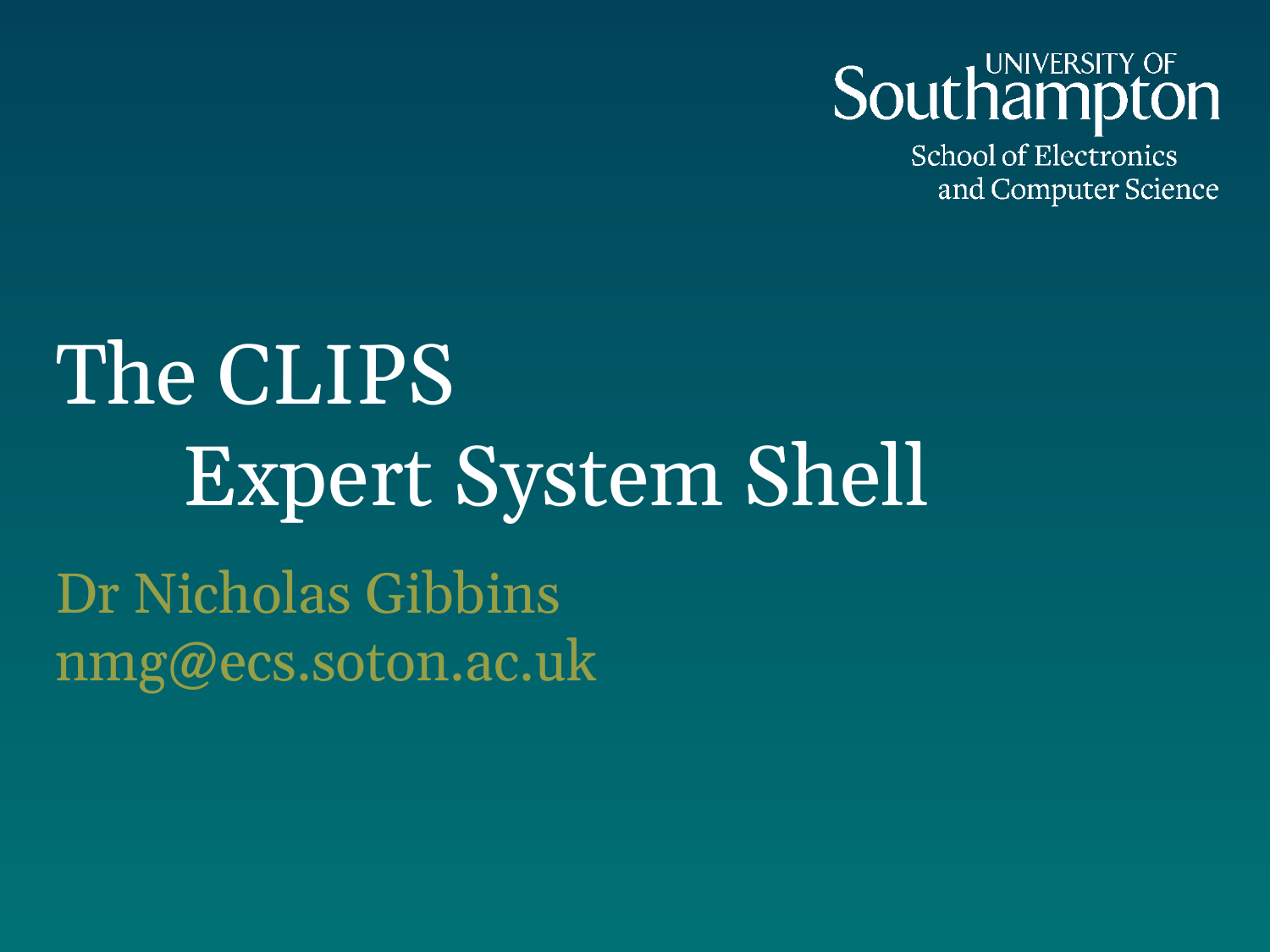

# The CLIPS Expert System Shell
Dr Nicholas Gibbins
nmg@ecs.soton.ac.uk